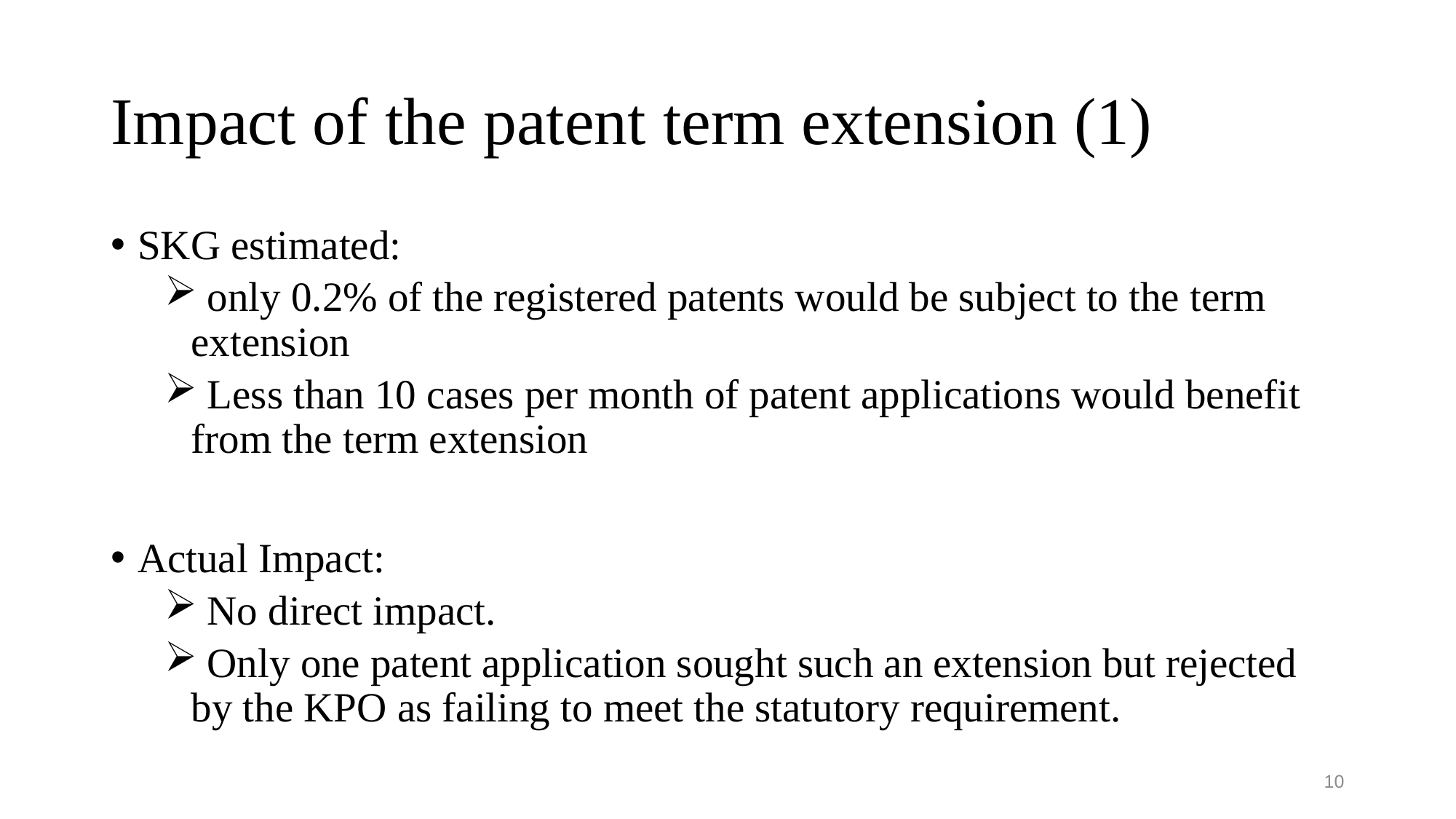

# Impact of the patent term extension (1)
SKG estimated:
 only 0.2% of the registered patents would be subject to the term extension
 Less than 10 cases per month of patent applications would benefit from the term extension

Actual Impact:
 No direct impact.
 Only one patent application sought such an extension but rejected by the KPO as failing to meet the statutory requirement.
10